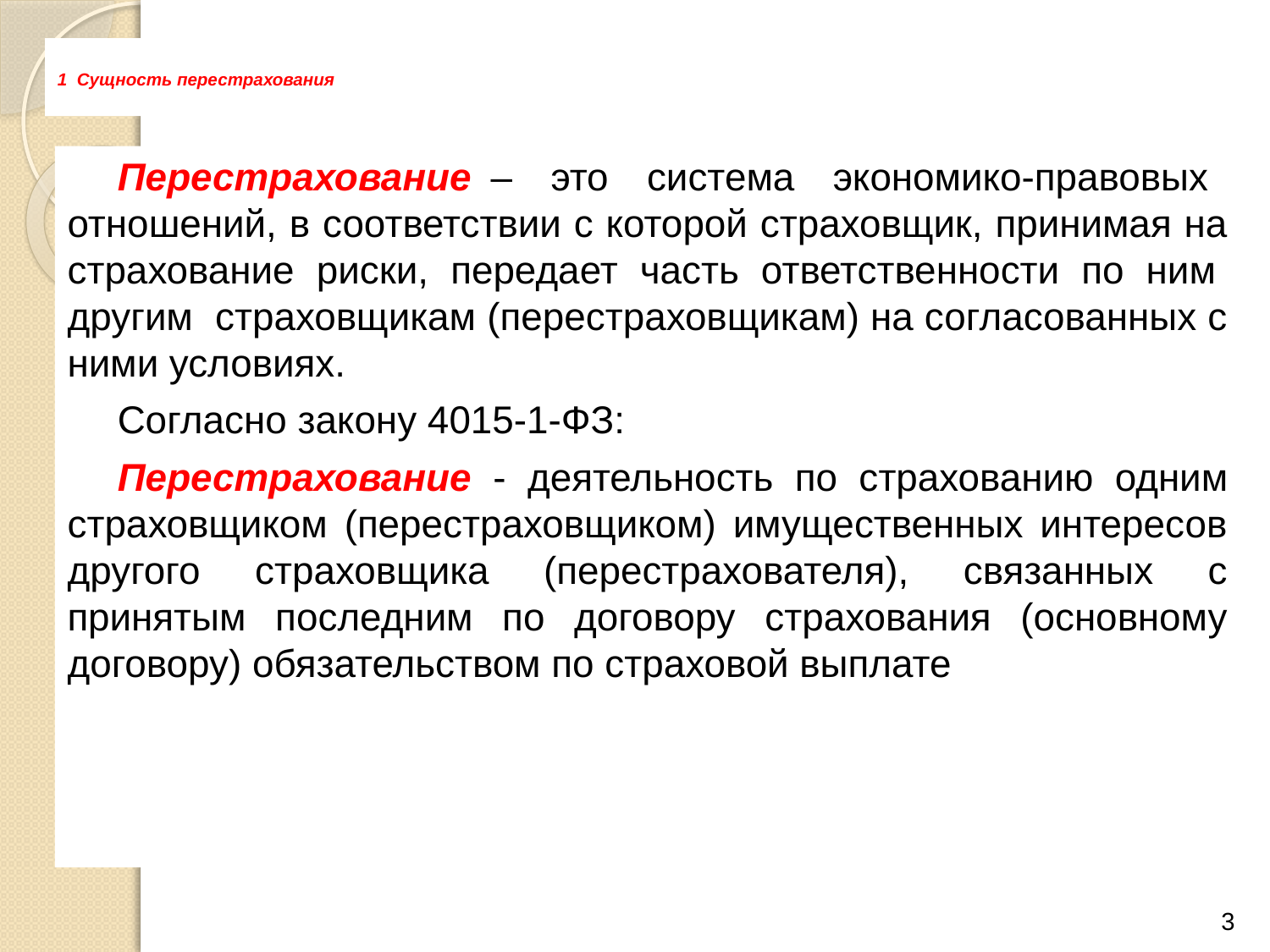

# 1  Сущность перестрахования
Перестрахование –  это  система  экономико-правовых  отношений, в соответствии с которой страховщик, принимая на страхование  риски,  передает  часть  ответственности  по  ним  другим  страховщикам (перестраховщикам) на согласованных с ними условиях.
Согласно закону 4015-1-ФЗ:
Перестрахование - деятельность по страхованию одним страховщиком (перестраховщиком) имущественных интересов другого страховщика (перестрахователя), связанных с принятым последним по договору страхования (основному договору) обязательством по страховой выплате
3